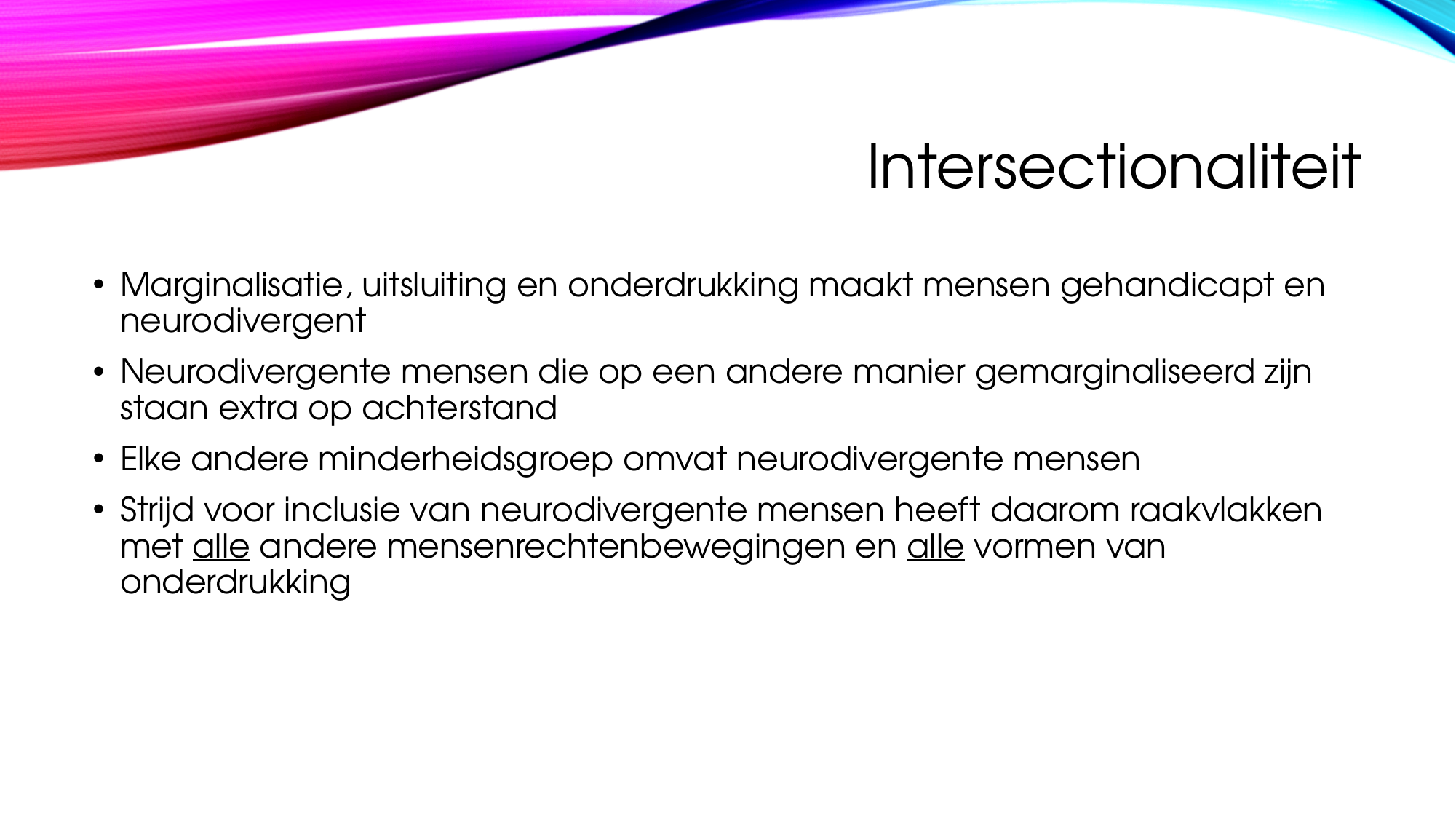

# Intersectionaliteit
Marginalisatie, uitsluiting en onderdrukking maakt mensen gehandicapt en neurodivergent
Neurodivergente mensen die op een andere manier gemarginaliseerd zijn staan extra op achterstand
Elke andere minderheidsgroep omvat neurodivergente mensen
Strijd voor inclusie van neurodivergente mensen heeft daarom raakvlakken met alle andere mensenrechtenbewegingen en alle vormen van onderdrukking